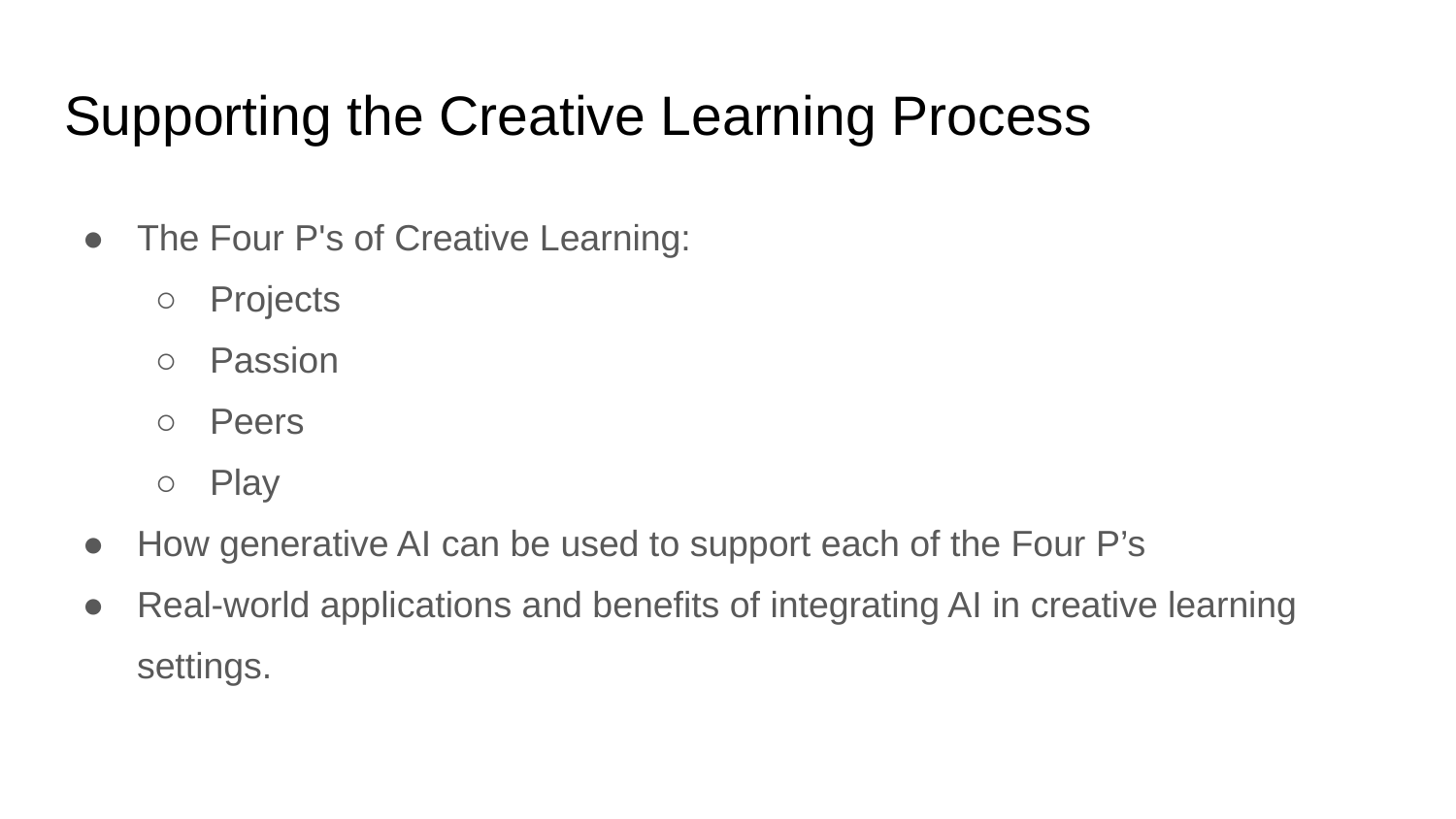

# Supporting the Creative Learning Process
The Four P's of Creative Learning:
Projects
Passion
Peers
Play
How generative AI can be used to support each of the Four P’s
Real-world applications and benefits of integrating AI in creative learning settings.